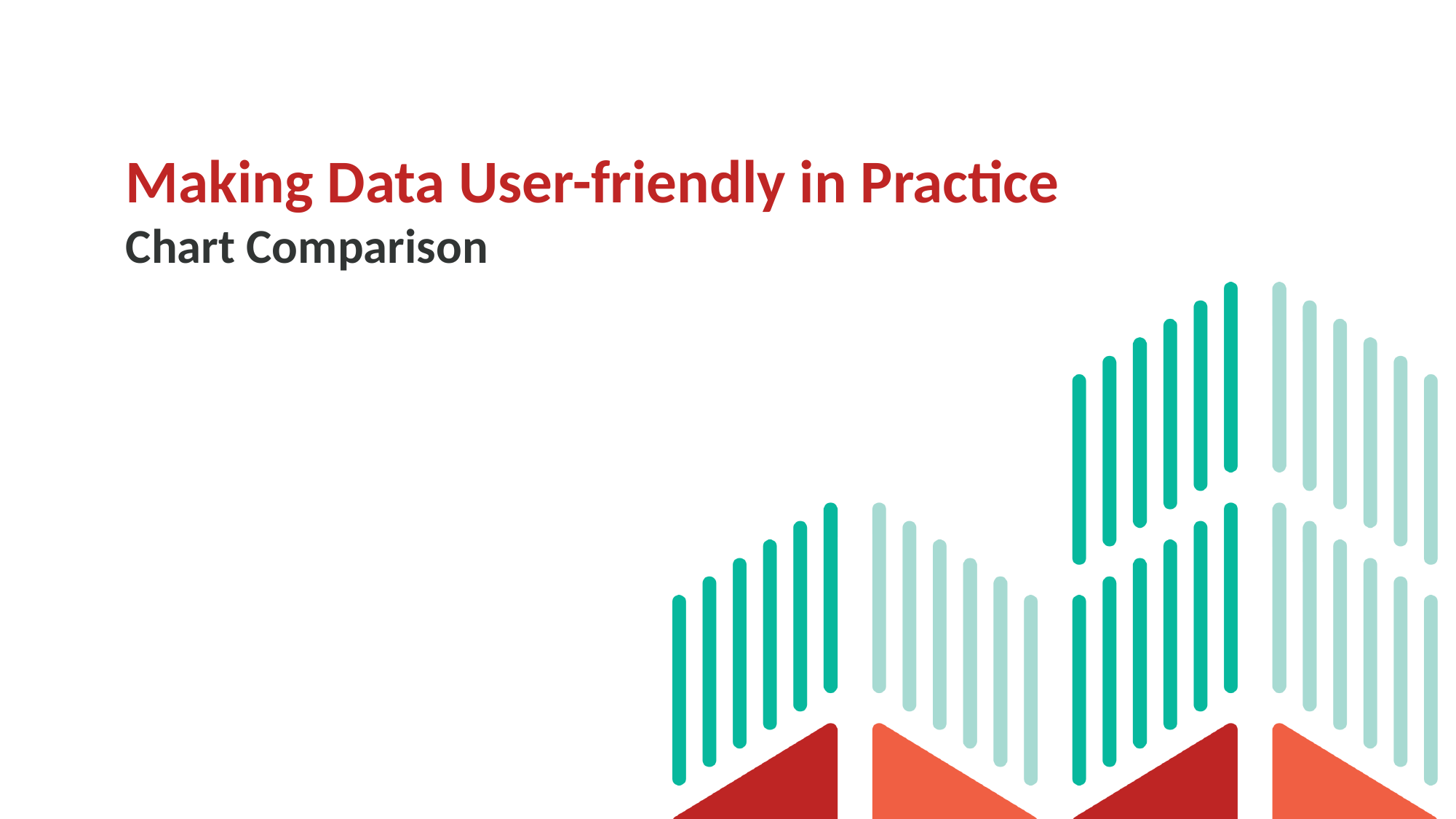

# Making Data User-friendly in Practice Chart Comparison